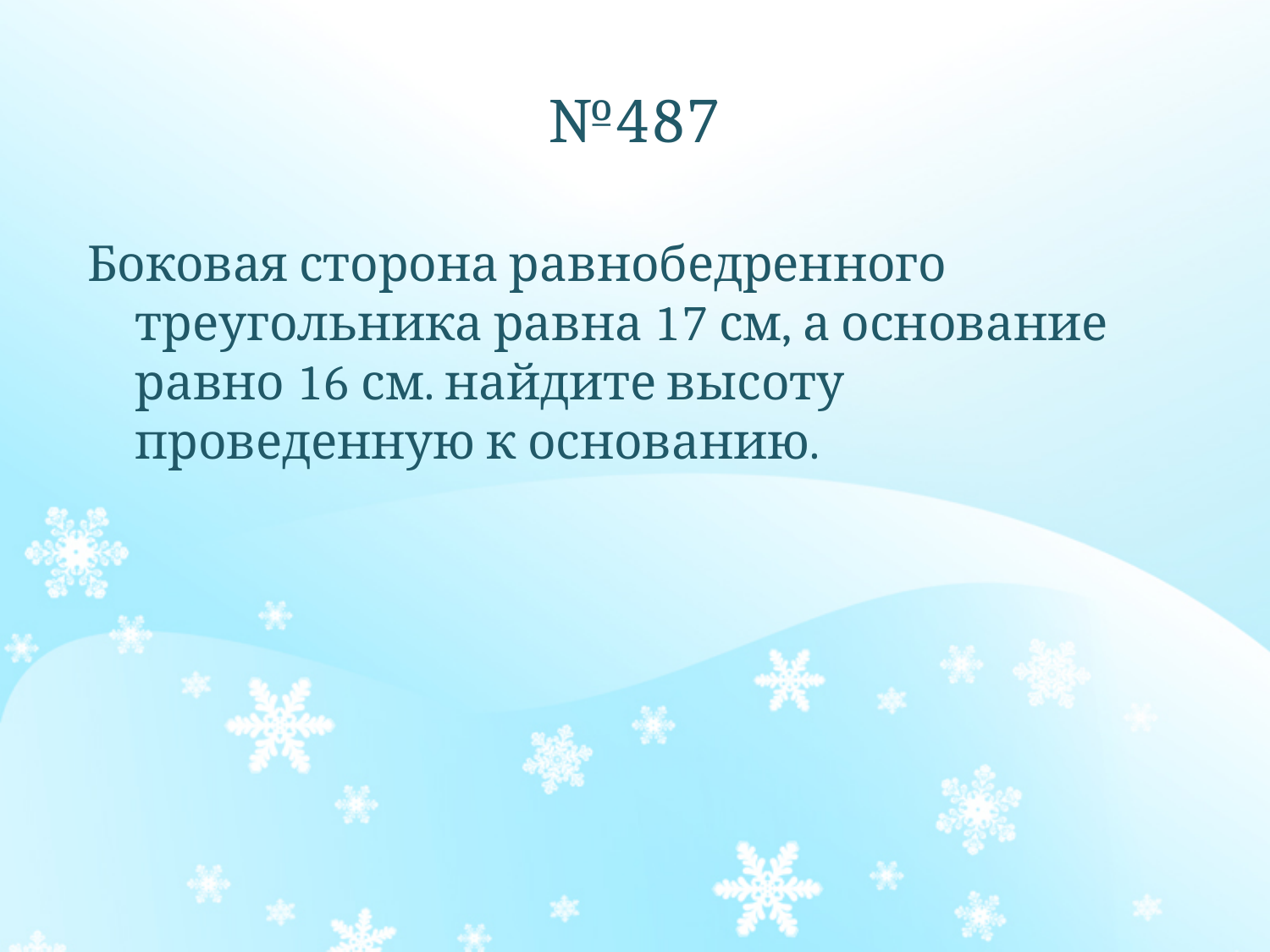

# №487
Боковая сторона равнобедренного треугольника равна 17 см, а основание равно 16 см. найдите высоту проведенную к основанию.